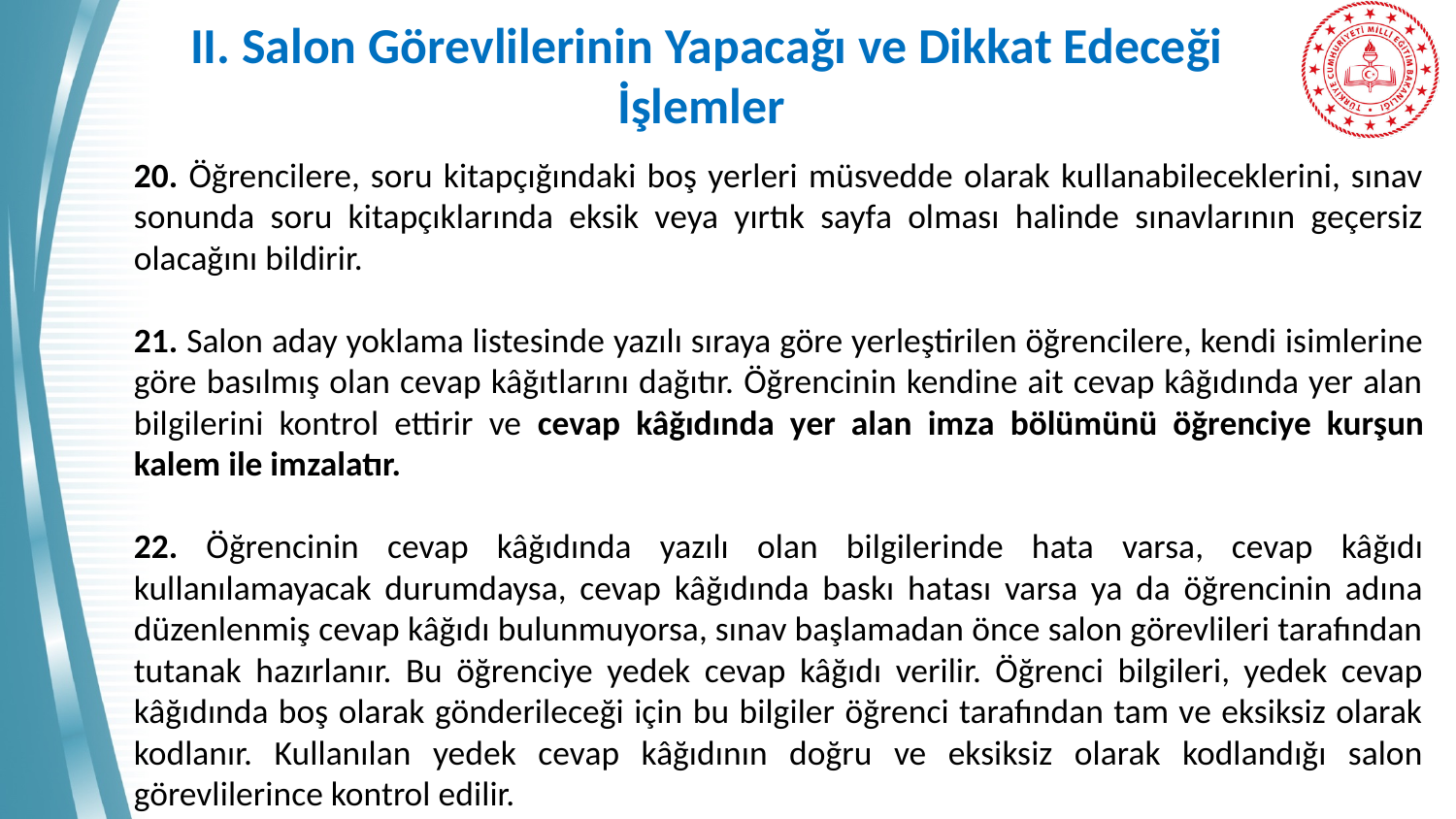

# II. Salon Görevlilerinin Yapacağı ve Dikkat Edeceği İşlemler
20. Öğrencilere, soru kitapçığındaki boş yerleri müsvedde olarak kullanabileceklerini, sınav sonunda soru kitapçıklarında eksik veya yırtık sayfa olması halinde sınavlarının geçersiz olacağını bildirir.

21. Salon aday yoklama listesinde yazılı sıraya göre yerleştirilen öğrencilere, kendi isimlerine göre basılmış olan cevap kâğıtlarını dağıtır. Öğrencinin kendine ait cevap kâğıdında yer alan bilgilerini kontrol ettirir ve cevap kâğıdında yer alan imza bölümünü öğrenciye kurşun kalem ile imzalatır.

22. Öğrencinin cevap kâğıdında yazılı olan bilgilerinde hata varsa, cevap kâğıdı kullanılamayacak durumdaysa, cevap kâğıdında baskı hatası varsa ya da öğrencinin adına düzenlenmiş cevap kâğıdı bulunmuyorsa, sınav başlamadan önce salon görevlileri tarafından tutanak hazırlanır. Bu öğrenciye yedek cevap kâğıdı verilir. Öğrenci bilgileri, yedek cevap kâğıdında boş olarak gönderileceği için bu bilgiler öğrenci tarafından tam ve eksiksiz olarak kodlanır. Kullanılan yedek cevap kâğıdının doğru ve eksiksiz olarak kodlandığı salon görevlilerince kontrol edilir.